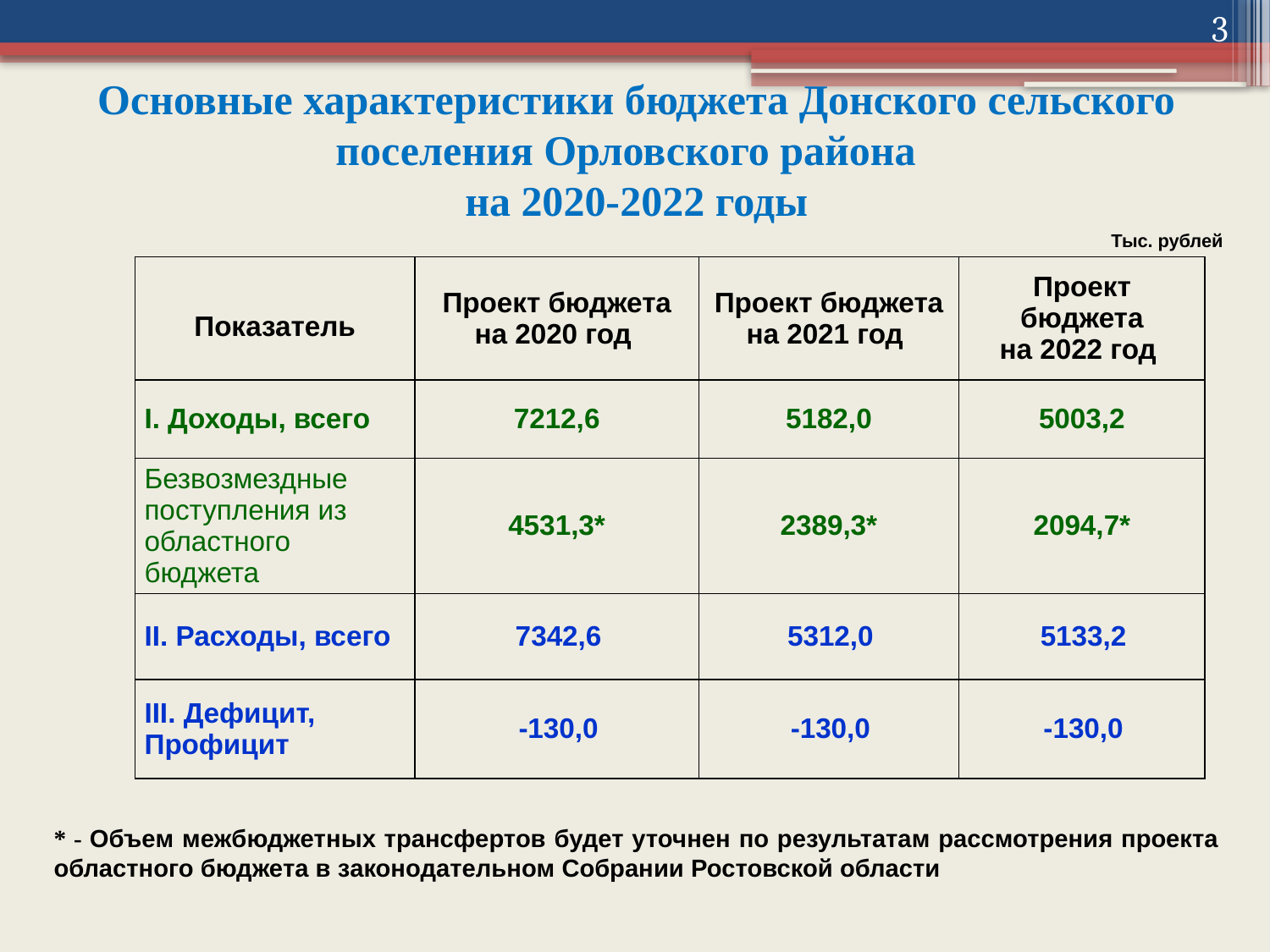

3

# Основные характеристики бюджета Донского сельского поселения Орловского района на 2020-2022 годы

Тыс. рублей
| Показатель | Проект бюджета на 2020 год | Проект бюджета на 2021 год | Проект бюджета на 2022 год |
| --- | --- | --- | --- |
| I. Доходы, всего | 7212,6 | 5182,0 | 5003,2 |
| Безвозмездные поступления из областного бюджета | 4531,3\* | 2389,3\* | 2094,7\* |
| II. Расходы, всего | 7342,6 | 5312,0 | 5133,2 |
| III. Дефицит, Профицит | -130,0 | -130,0 | -130,0 |
* - Объем межбюджетных трансфертов будет уточнен по результатам рассмотрения проекта областного бюджета в законодательном Собрании Ростовской области